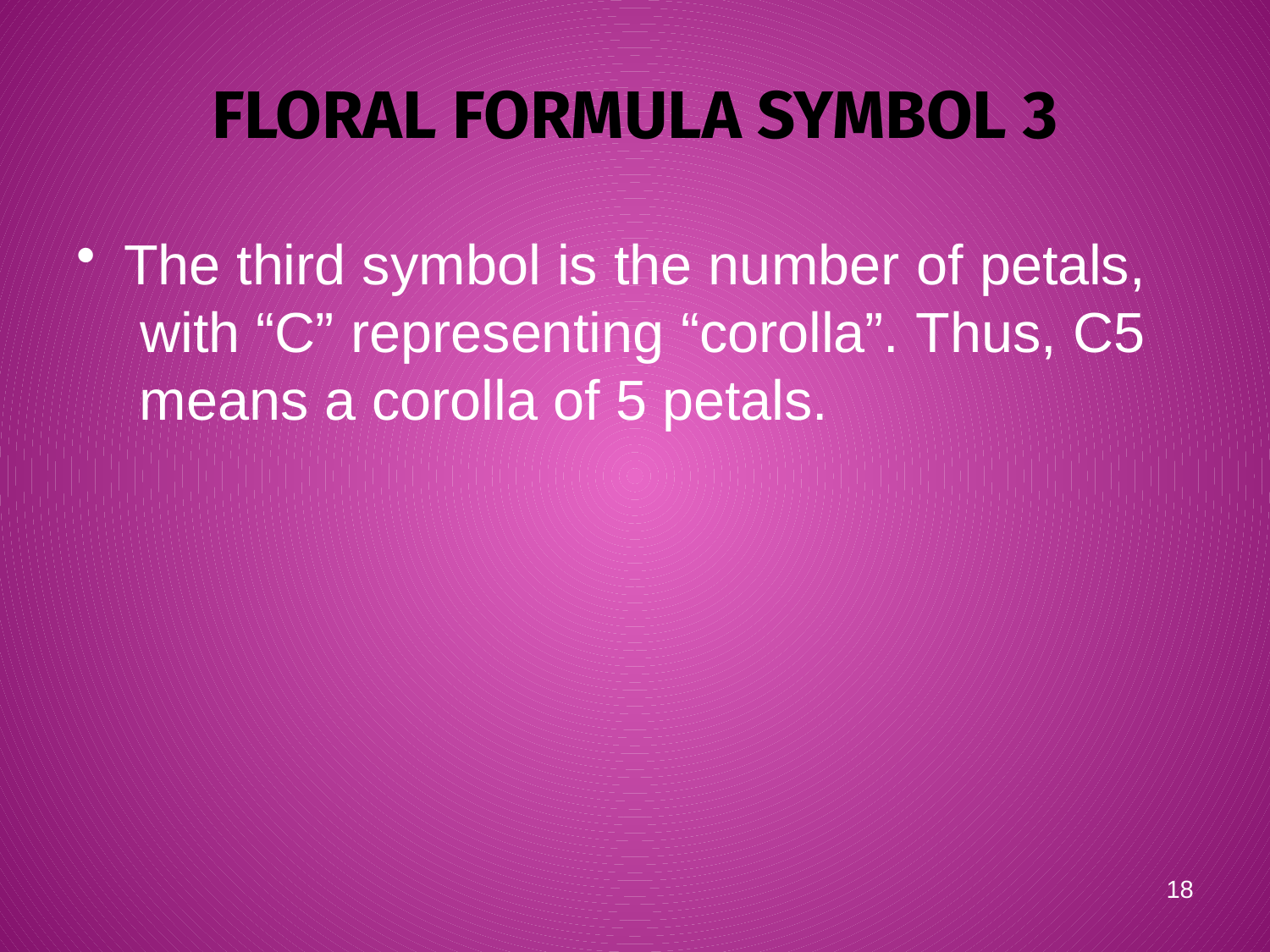

# Floral Formula Symbol 3
The third symbol is the number of petals,  with “C” representing “corolla”. Thus, C5  means a corolla of 5 petals.
18